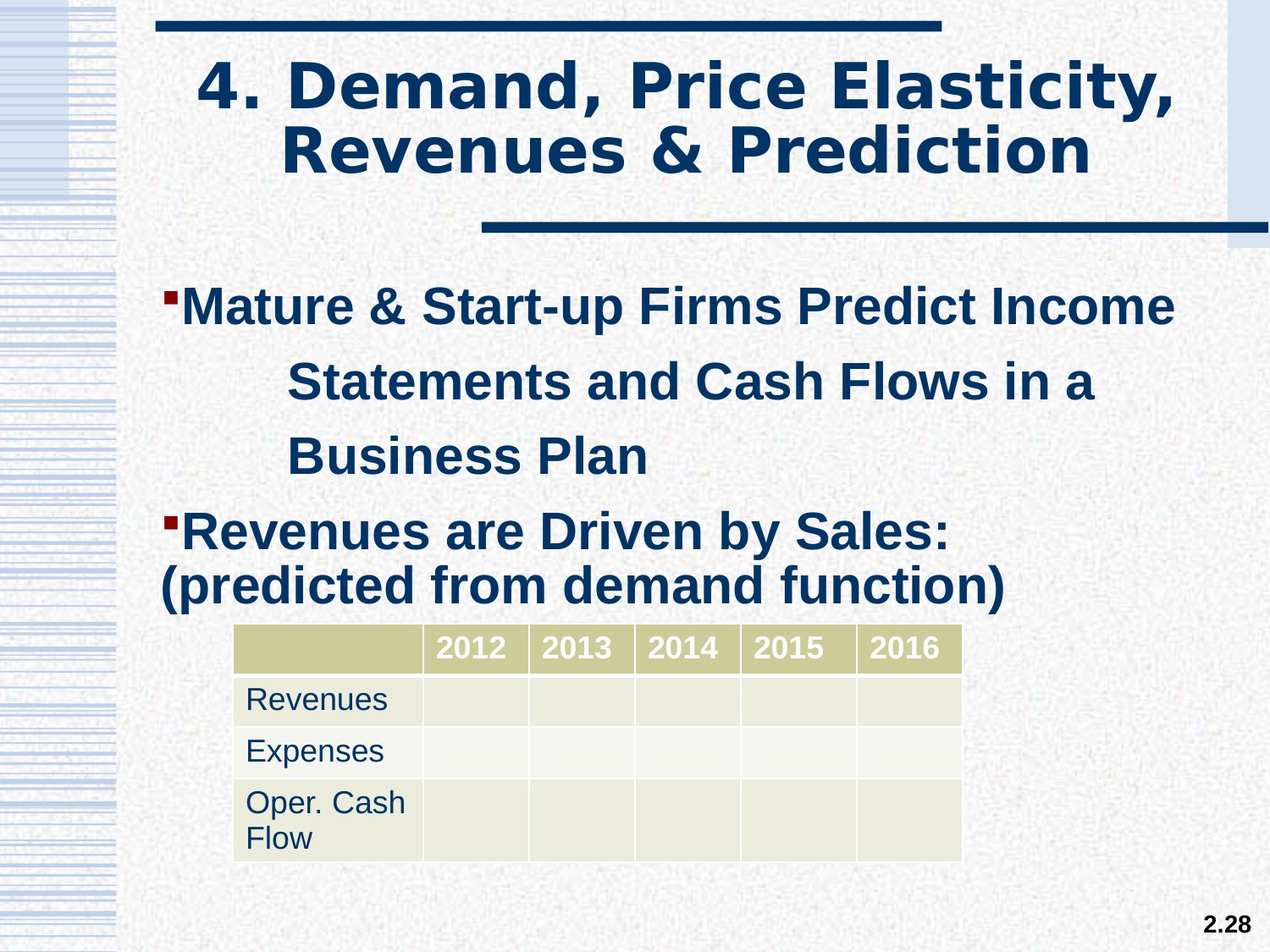

# 4. Demand, Price Elasticity, Revenues & Prediction
Mature & Start-up Firms Predict Income
	Statements and Cash Flows in a
	Business Plan
Revenues are Driven by Sales: 	(predicted from demand function)

|  | 2012 | 2013 | 2014 | 2015 | 2016 |
| --- | --- | --- | --- | --- | --- |
| Revenues |  |  |  |  |  |
| Expenses |  |  |  |  |  |
| Oper. Cash Flow |  |  |  |  |  |